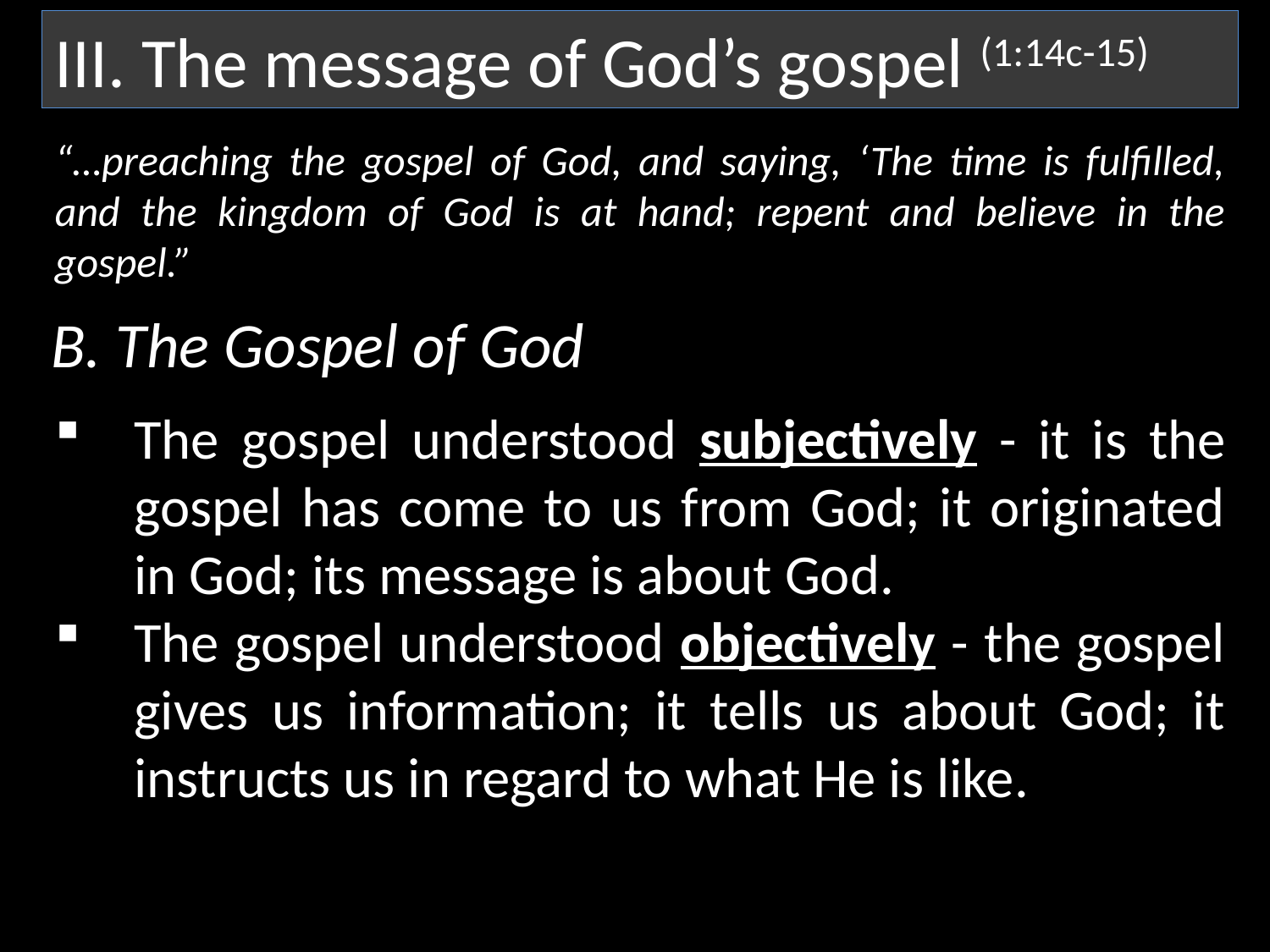

III. The message of God’s gospel (1:14c-15)
“…preaching the gospel of God, and saying, ‘The time is fulfilled, and the kingdom of God is at hand; repent and believe in the gospel.”
B. The Gospel of God
The gospel understood subjectively - it is the gospel has come to us from God; it originated in God; its message is about God.
The gospel understood objectively - the gospel gives us information; it tells us about God; it instructs us in regard to what He is like.